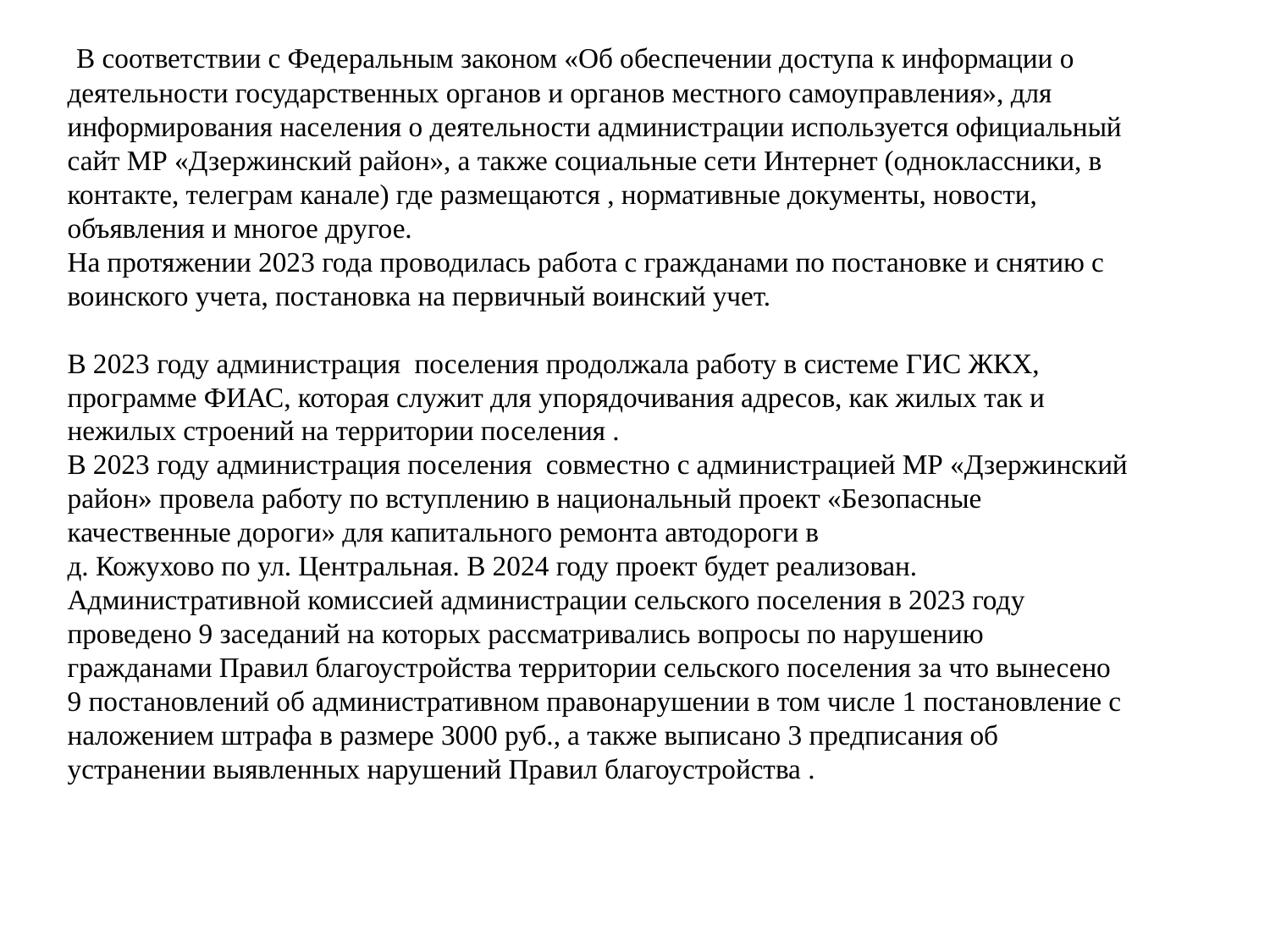

В соответствии с Федеральным законом «Об обеспечении доступа к информации о деятельности государственных органов и органов местного самоуправления», для информирования населения о деятельности администрации используется официальный сайт МР «Дзержинский район», а также социальные сети Интернет (одноклассники, в контакте, телеграм канале) где размещаются , нормативные документы, новости, объявления и многое другое.
На протяжении 2023 года проводилась работа с гражданами по постановке и снятию с воинского учета, постановка на первичный воинский учет.

В 2023 году администрация  поселения продолжала работу в системе ГИС ЖКХ, программе ФИАС, которая служит для упорядочивания адресов, как жилых так и нежилых строений на территории поселения .
В 2023 году администрация поселения  совместно с администрацией МР «Дзержинский район» провела работу по вступлению в национальный проект «Безопасные качественные дороги» для капитального ремонта автодороги в
д. Кожухово по ул. Центральная. В 2024 году проект будет реализован.
Административной комиссией администрации сельского поселения в 2023 году проведено 9 заседаний на которых рассматривались вопросы по нарушению гражданами Правил благоустройства территории сельского поселения за что вынесено 9 постановлений об административном правонарушении в том числе 1 постановление с наложением штрафа в размере 3000 руб., а также выписано 3 предписания об устранении выявленных нарушений Правил благоустройства .